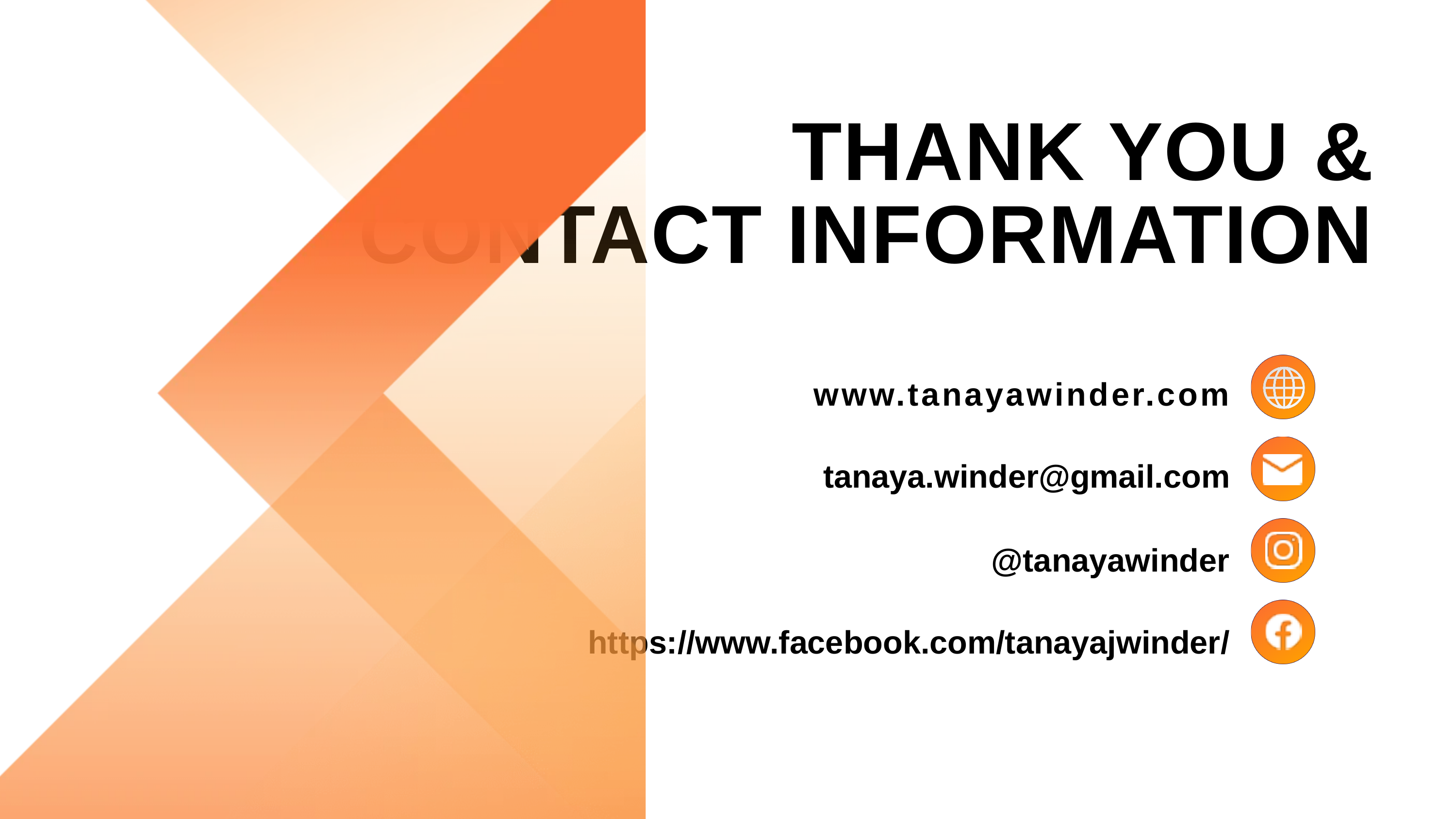

THANK YOU &
CONTACT INFORMATION

www.tanayawinder.com

tanaya.winder@gmail.com

@tanayawinder

https://www.facebook.com/tanayajwinder/